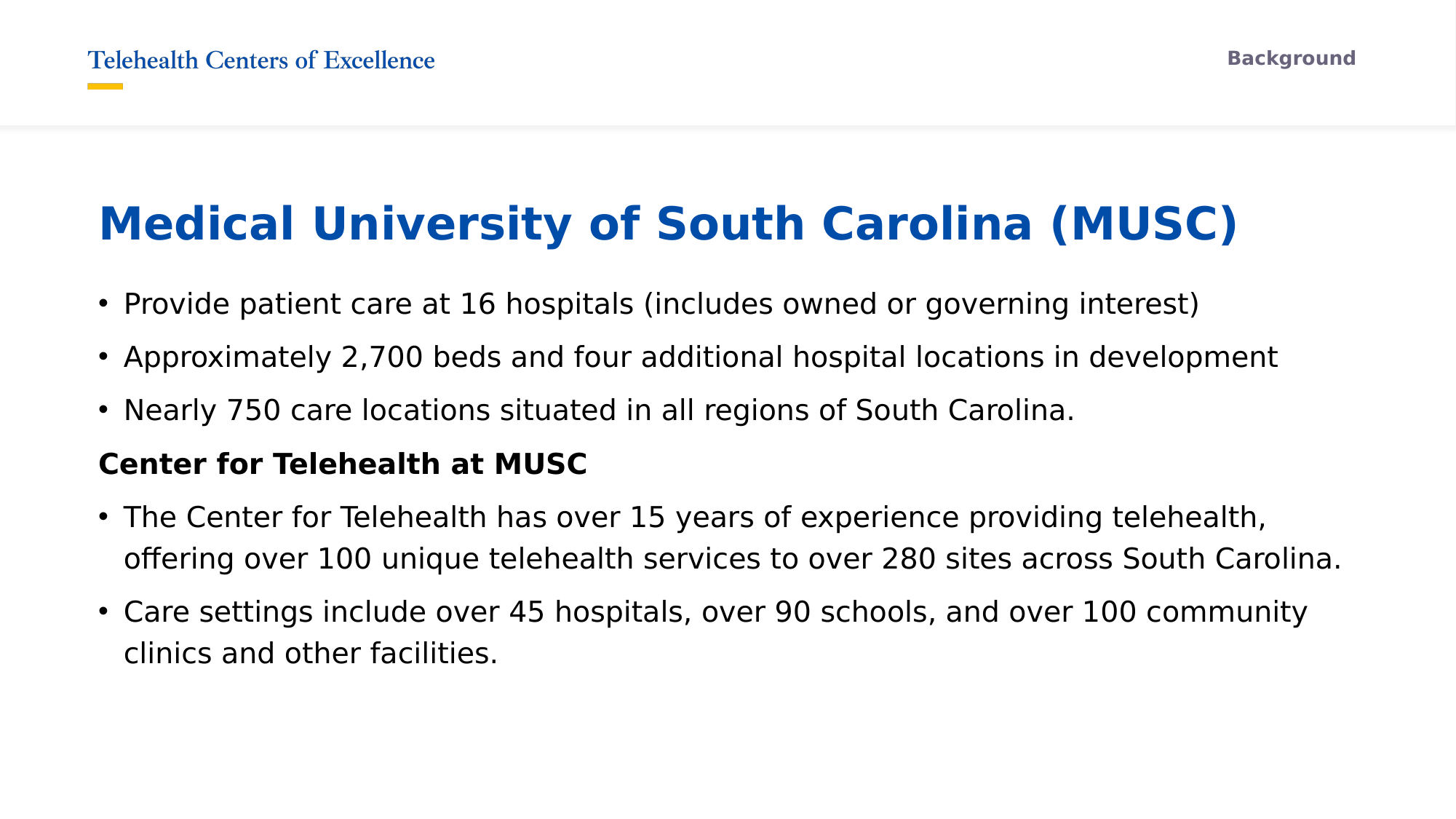

Background
# Medical University of South Carolina (MUSC)
Provide patient care at 16 hospitals (includes owned or governing interest)
Approximately 2,700 beds and four additional hospital locations in development
Nearly 750 care locations situated in all regions of South Carolina.
Center for Telehealth at MUSC
The Center for Telehealth has over 15 years of experience providing telehealth, offering over 100 unique telehealth services to over 280 sites across South Carolina.
Care settings include over 45 hospitals, over 90 schools, and over 100 community clinics and other facilities.